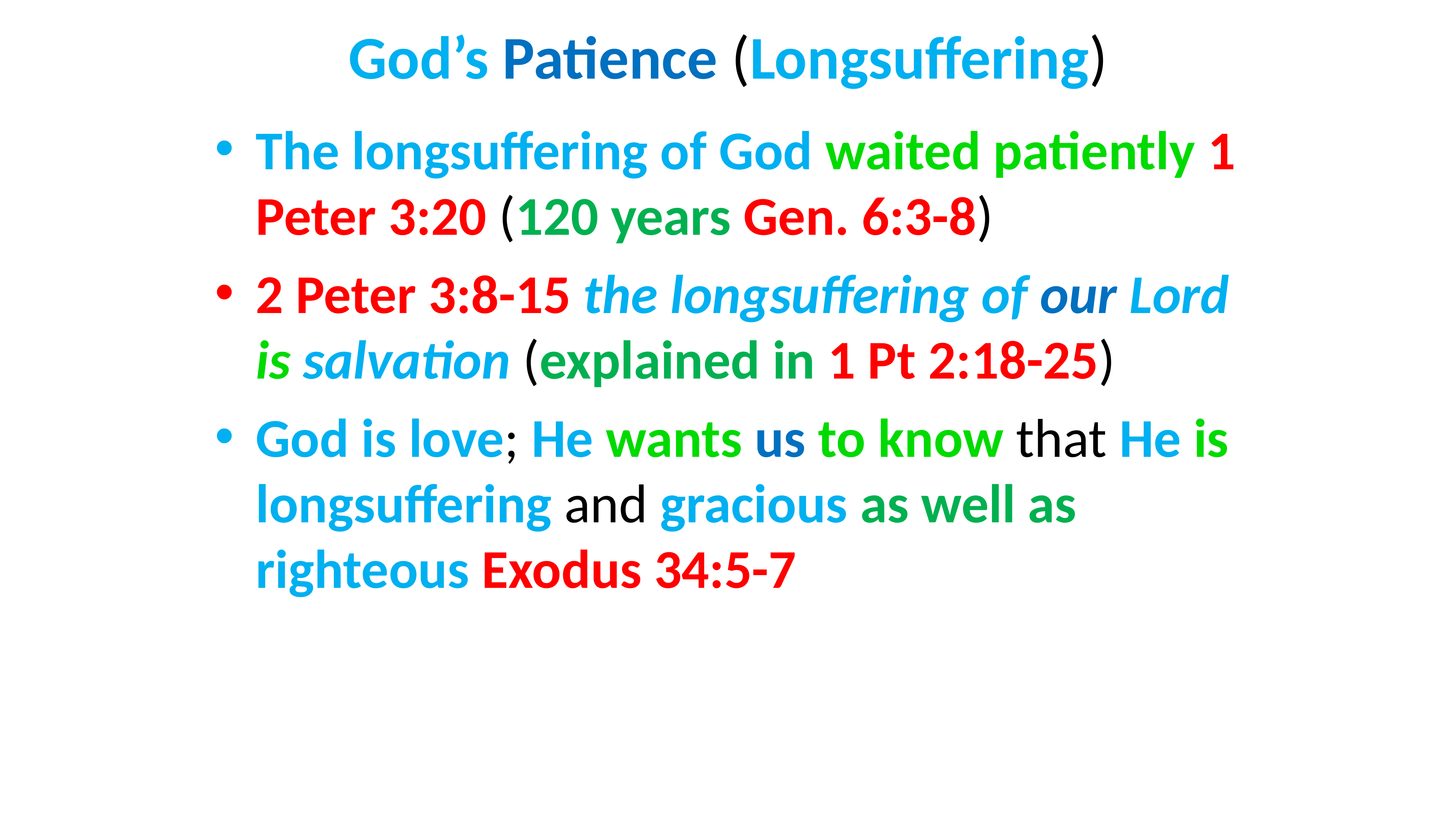

# God’s Patience (Longsuffering)
The longsuffering of God waited patiently 1 Peter 3:20 (120 years Gen. 6:3-8)
2 Peter 3:8-15 the longsuffering of our Lord is salvation (explained in 1 Pt 2:18-25)
God is love; He wants us to know that He is longsuffering and gracious as well as righteous Exodus 34:5-7